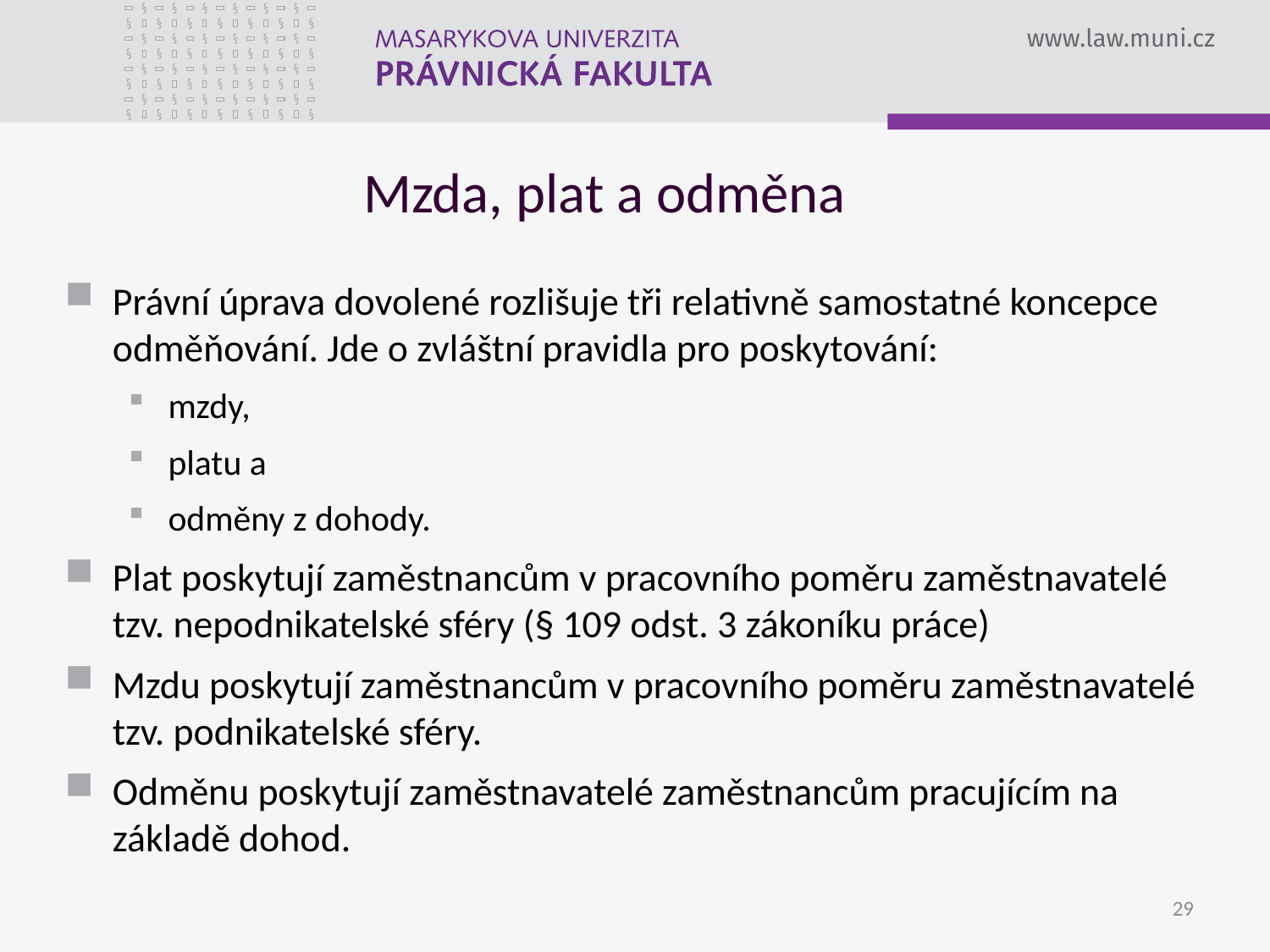

# Mzda, plat a odměna
Právní úprava dovolené rozlišuje tři relativně samostatné koncepce odměňování. Jde o zvláštní pravidla pro poskytování:
mzdy,
platu a
odměny z dohody.
Plat poskytují zaměstnancům v pracovního poměru zaměstnavatelé tzv. nepodnikatelské sféry (§ 109 odst. 3 zákoníku práce)
Mzdu poskytují zaměstnancům v pracovního poměru zaměstnavatelé tzv. podnikatelské sféry.
Odměnu poskytují zaměstnavatelé zaměstnancům pracujícím na základě dohod.

29